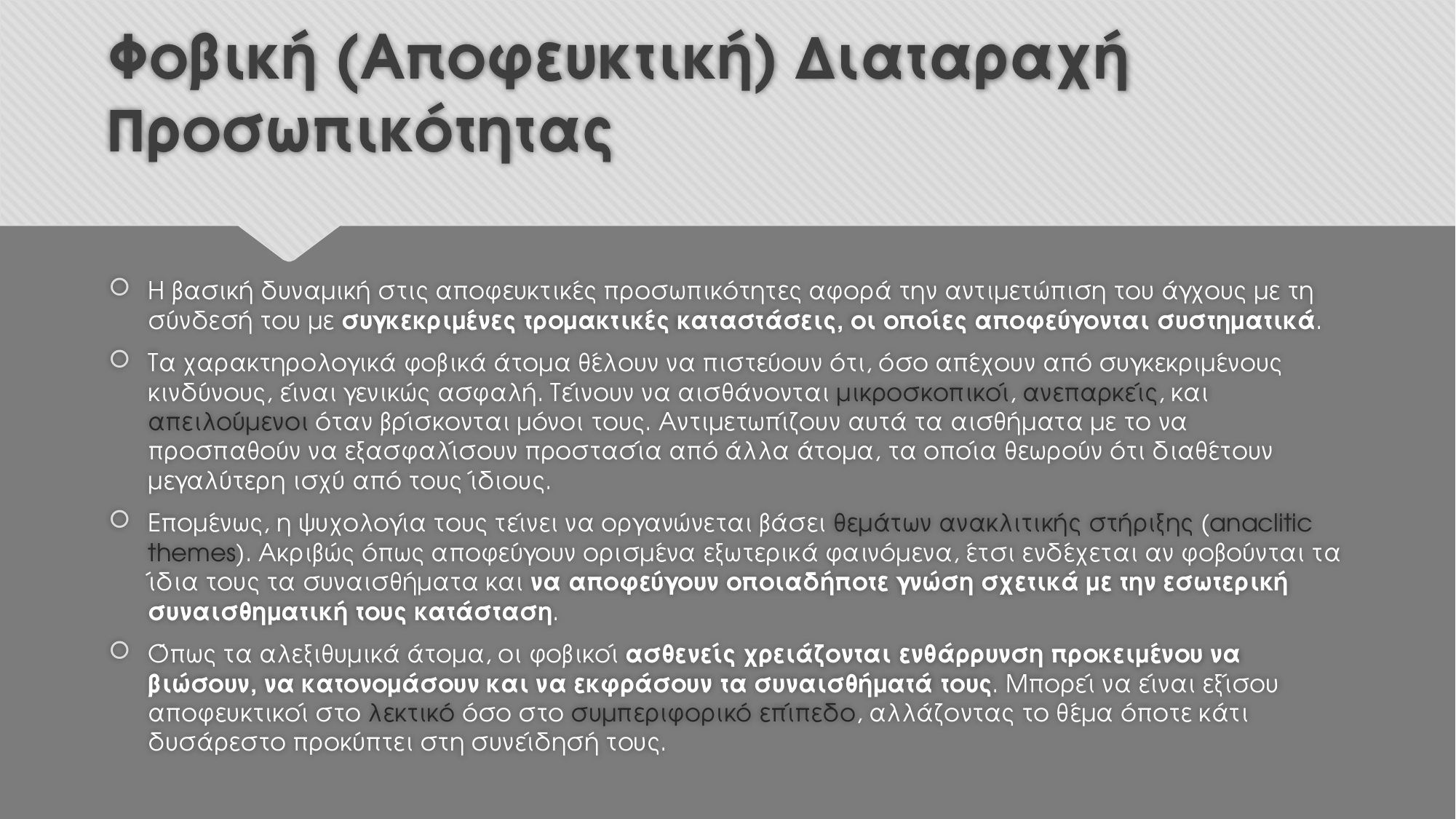

# Φοβική (Αποφευκτική) Διαταραχή Προσωπικότητας
Η βασική δυναμική στις αποφευκτικές προσωπικότητες αφορά την αντιμετώπιση του άγχους με τη σύνδεσή του με συγκεκριμένες τρομακτικές καταστάσεις, οι οποίες αποφεύγονται συστηματικά.
Τα χαρακτηρολογικά φοβικά άτομα θέλουν να πιστεύουν ότι, όσο απέχουν από συγκεκριμένους κινδύνους, είναι γενικώς ασφαλή. Τείνουν να αισθάνονται μικροσκοπικοί, ανεπαρκείς, και απειλούμενοι όταν βρίσκονται μόνοι τους. Αντιμετωπίζουν αυτά τα αισθήματα με το να προσπαθούν να εξασφαλίσουν προστασία από άλλα άτομα, τα οποία θεωρούν ότι διαθέτουν μεγαλύτερη ισχύ από τους ίδιους.
Επομένως, η ψυχολογία τους τείνει να οργανώνεται βάσει θεμάτων ανακλιτικής στήριξης (anaclitic themes). Ακριβώς όπως αποφεύγουν ορισμένα εξωτερικά φαινόμενα, έτσι ενδέχεται αν φοβούνται τα ίδια τους τα συναισθήματα και να αποφεύγουν οποιαδήποτε γνώση σχετικά με την εσωτερική συναισθηματική τους κατάσταση.
Όπως τα αλεξιθυμικά άτομα, οι φοβικοί ασθενείς χρειάζονται ενθάρρυνση προκειμένου να βιώσουν, να κατονομάσουν και να εκφράσουν τα συναισθήματά τους. Μπορεί να είναι εξίσου αποφευκτικοί στο λεκτικό όσο στο συμπεριφορικό επίπεδο, αλλάζοντας το θέμα όποτε κάτι δυσάρεστο προκύπτει στη συνείδησή τους.